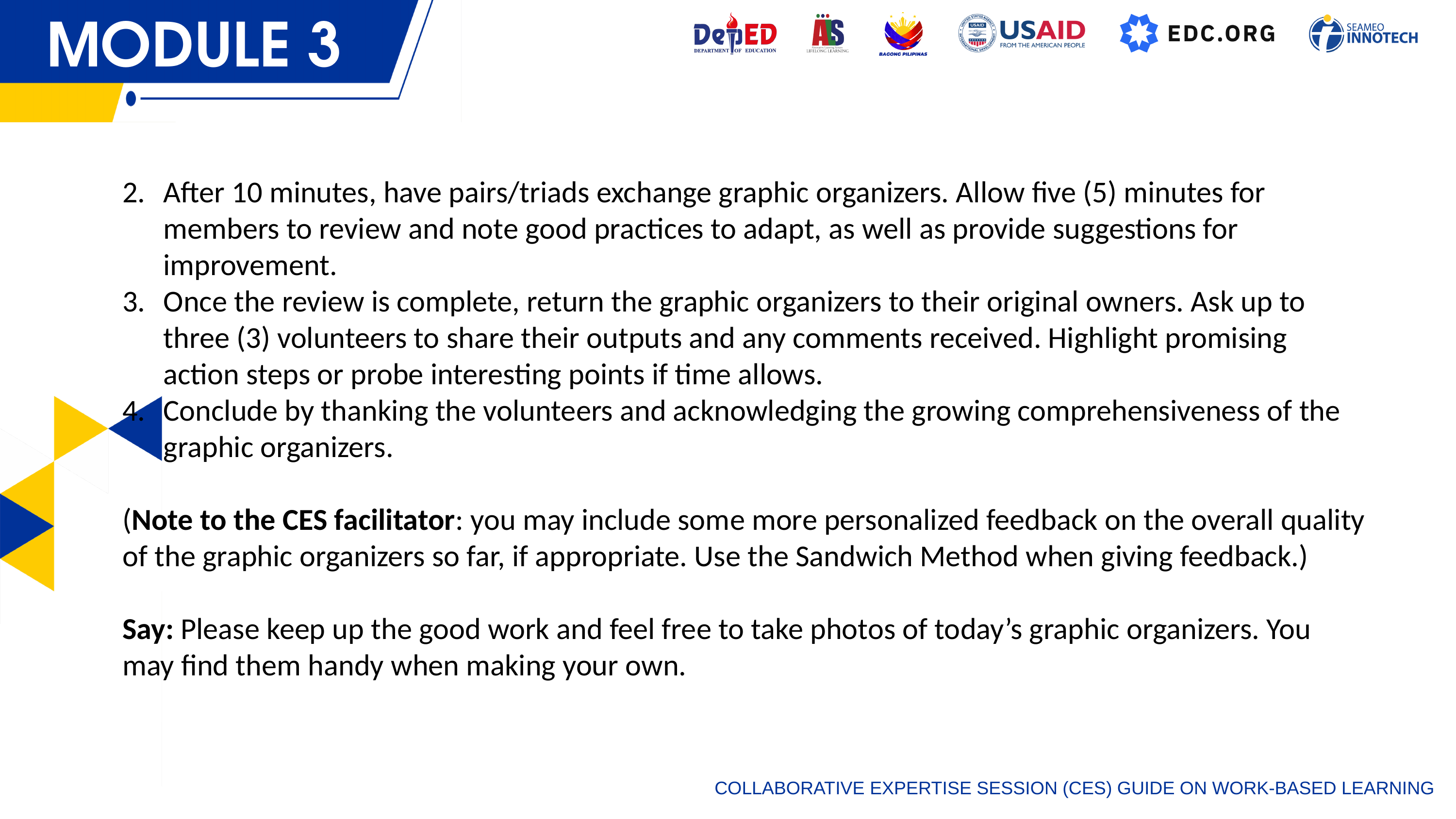

MODULE 3

MODULE 1
After 10 minutes, have pairs/triads exchange graphic organizers. Allow five (5) minutes for members to review and note good practices to adapt, as well as provide suggestions for improvement.
Once the review is complete, return the graphic organizers to their original owners. Ask up to three (3) volunteers to share their outputs and any comments received. Highlight promising action steps or probe interesting points if time allows.
Conclude by thanking the volunteers and acknowledging the growing comprehensiveness of the graphic organizers.

(Note to the CES facilitator: you may include some more personalized feedback on the overall quality of the graphic organizers so far, if appropriate. Use the Sandwich Method when giving feedback.)

Say: Please keep up the good work and feel free to take photos of today’s graphic organizers. You may find them handy when making your own.

COLLABORATIVE EXPERTISE SESSION (CES) GUIDE ON WORK-BASED LEARNING